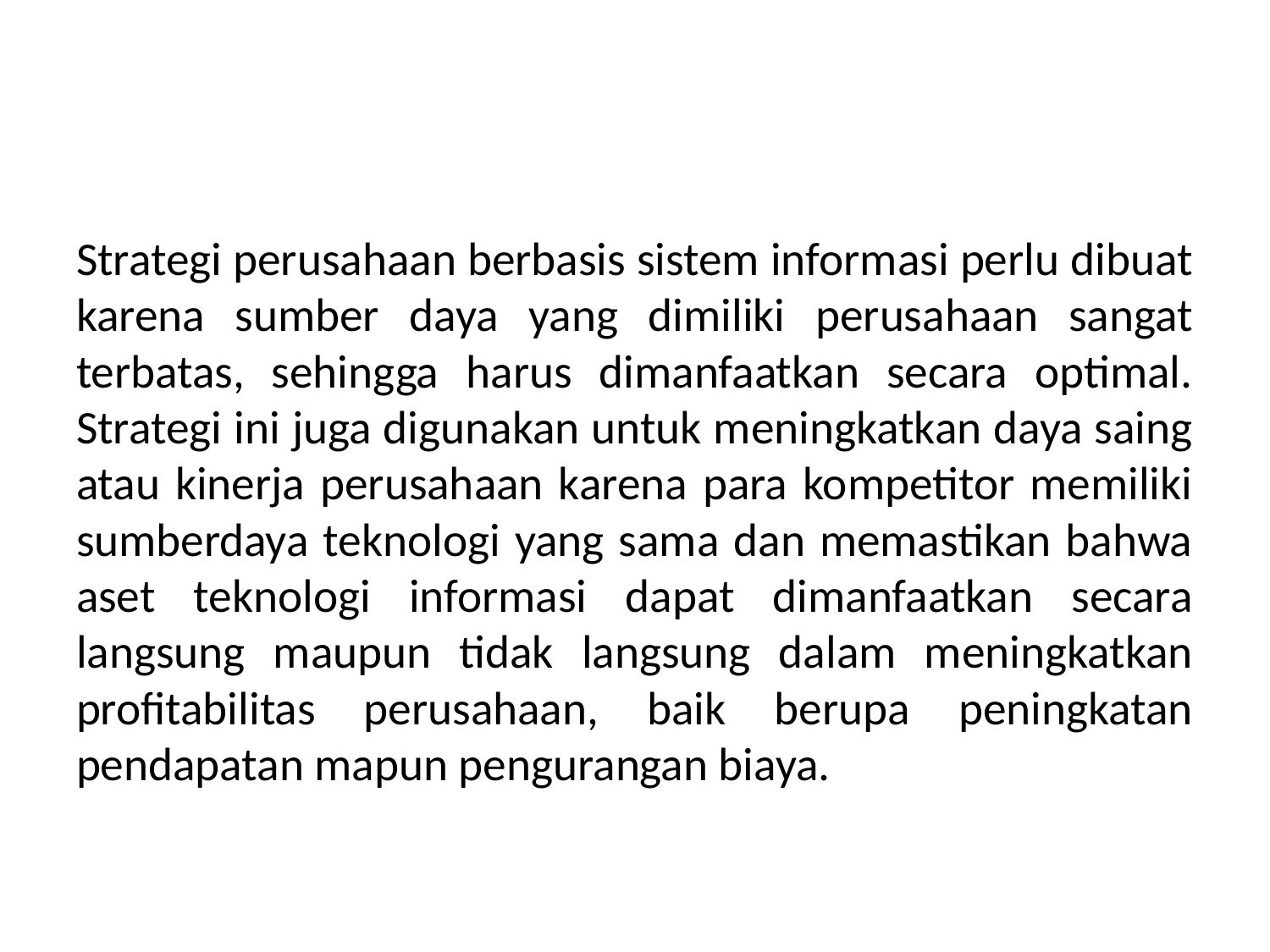

#
Strategi perusahaan berbasis sistem informasi perlu dibuat karena sumber daya yang dimiliki perusahaan sangat terbatas, sehingga harus dimanfaatkan secara optimal. Strategi ini juga digunakan untuk meningkatkan daya saing atau kinerja perusahaan karena para kompetitor memiliki sumberdaya teknologi yang sama dan memastikan bahwa aset teknologi informasi dapat dimanfaatkan secara langsung maupun tidak langsung dalam meningkatkan profitabilitas perusahaan, baik berupa peningkatan pendapatan mapun pengurangan biaya.